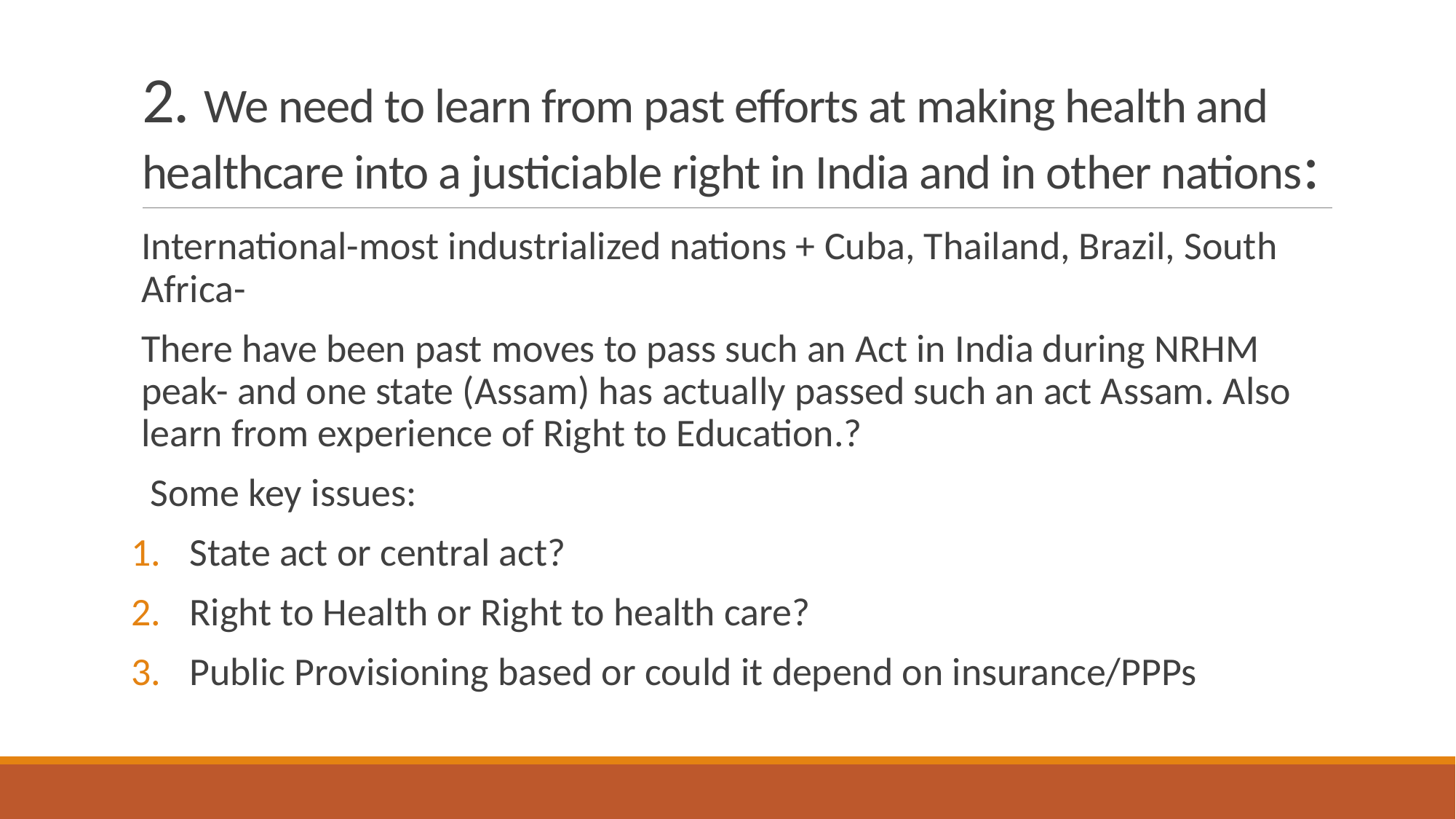

# 2. We need to learn from past efforts at making health and healthcare into a justiciable right in India and in other nations:
International-most industrialized nations + Cuba, Thailand, Brazil, South Africa-
There have been past moves to pass such an Act in India during NRHM peak- and one state (Assam) has actually passed such an act Assam. Also learn from experience of Right to Education.?
 Some key issues:
State act or central act?
Right to Health or Right to health care?
Public Provisioning based or could it depend on insurance/PPPs